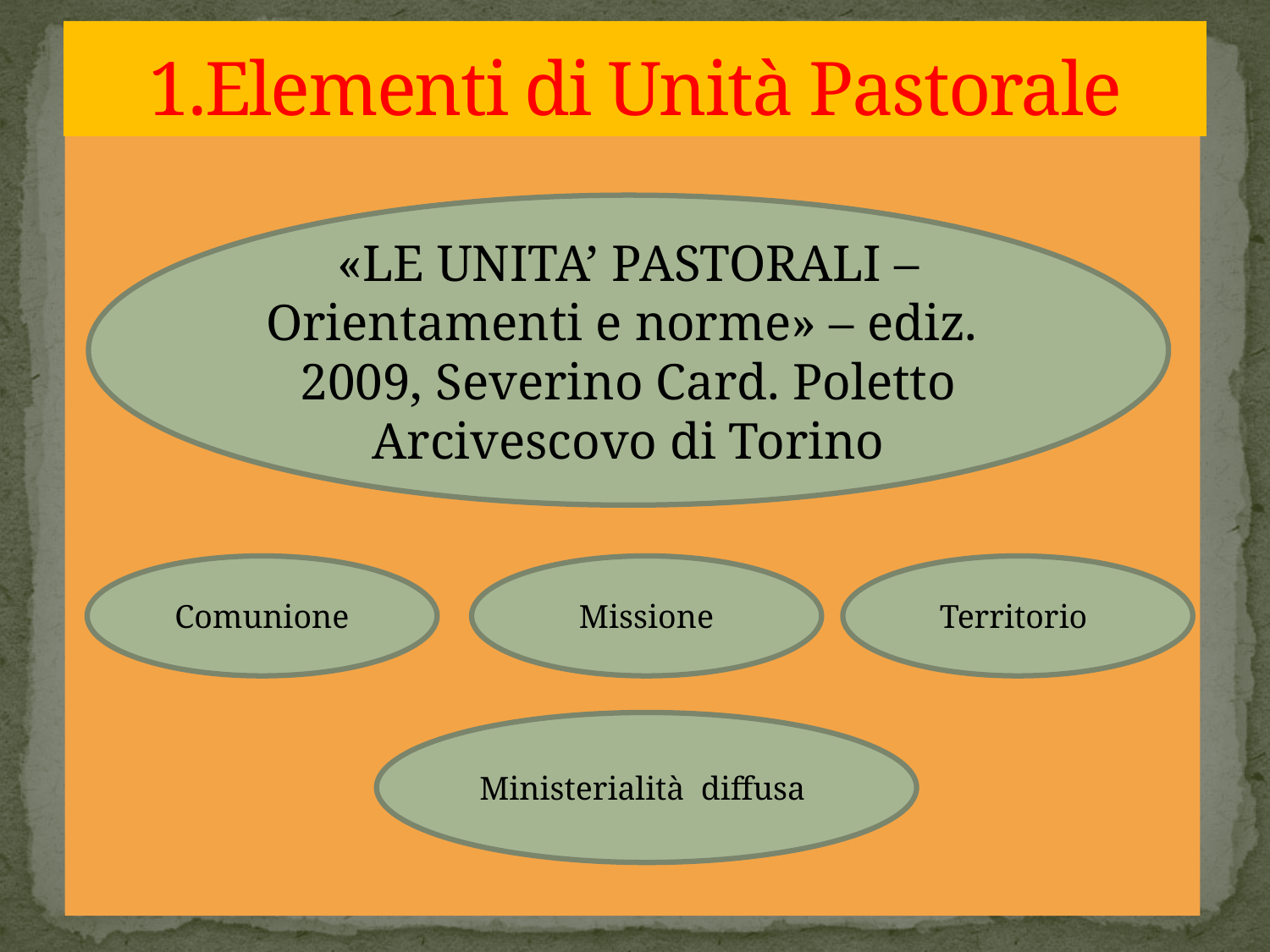

# 1.Elementi di Unità Pastorale

«LE UNITA’ PASTORALI – Orientamenti e norme» – ediz.  2009, Severino Card. Poletto Arcivescovo di Torino
Comunione
Missione
Territorio
Ministerialità  diffusa